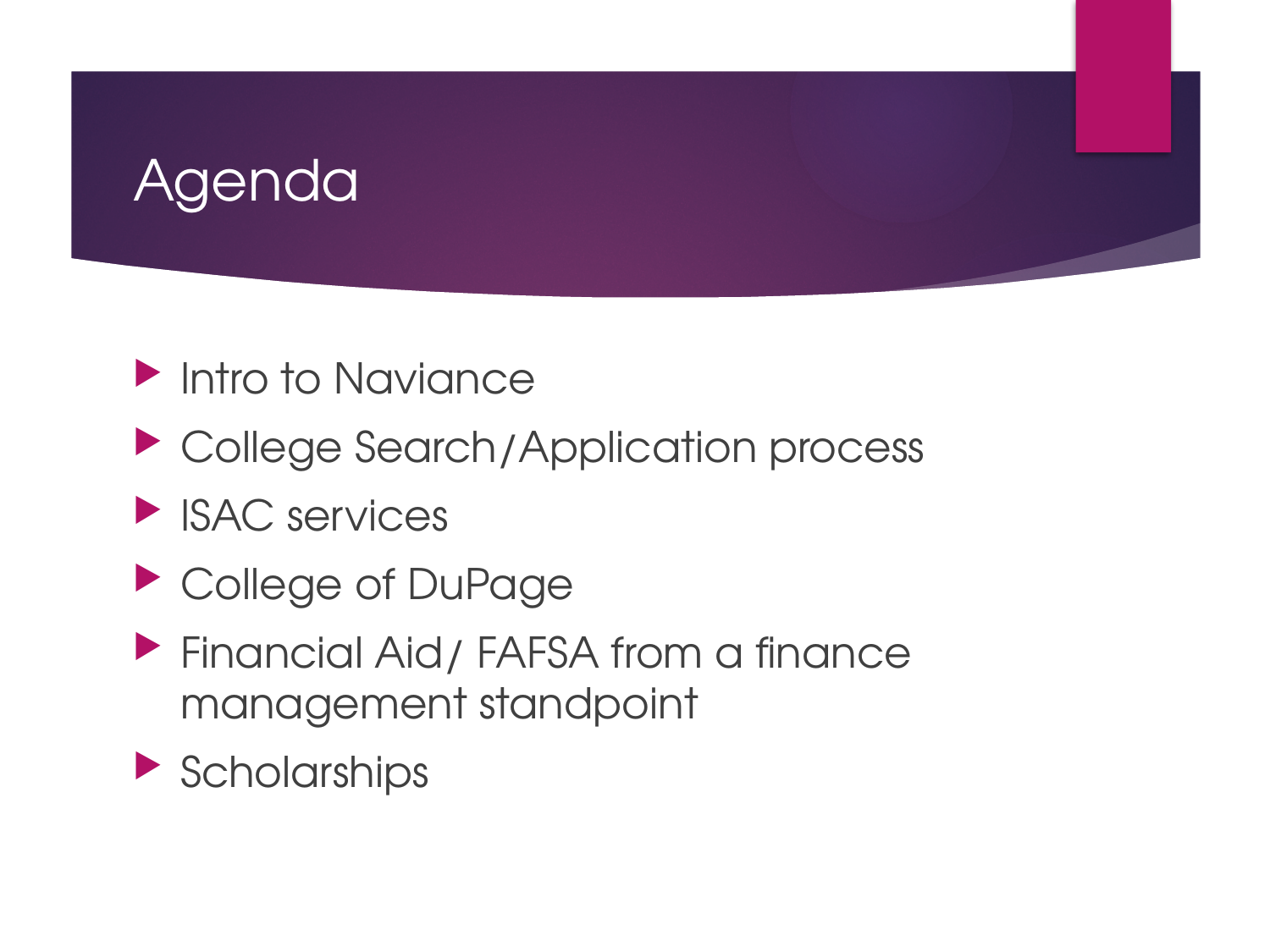

# Agenda
Intro to Naviance
College Search/Application process
ISAC services
College of DuPage
Financial Aid/ FAFSA from a finance management standpoint
Scholarships